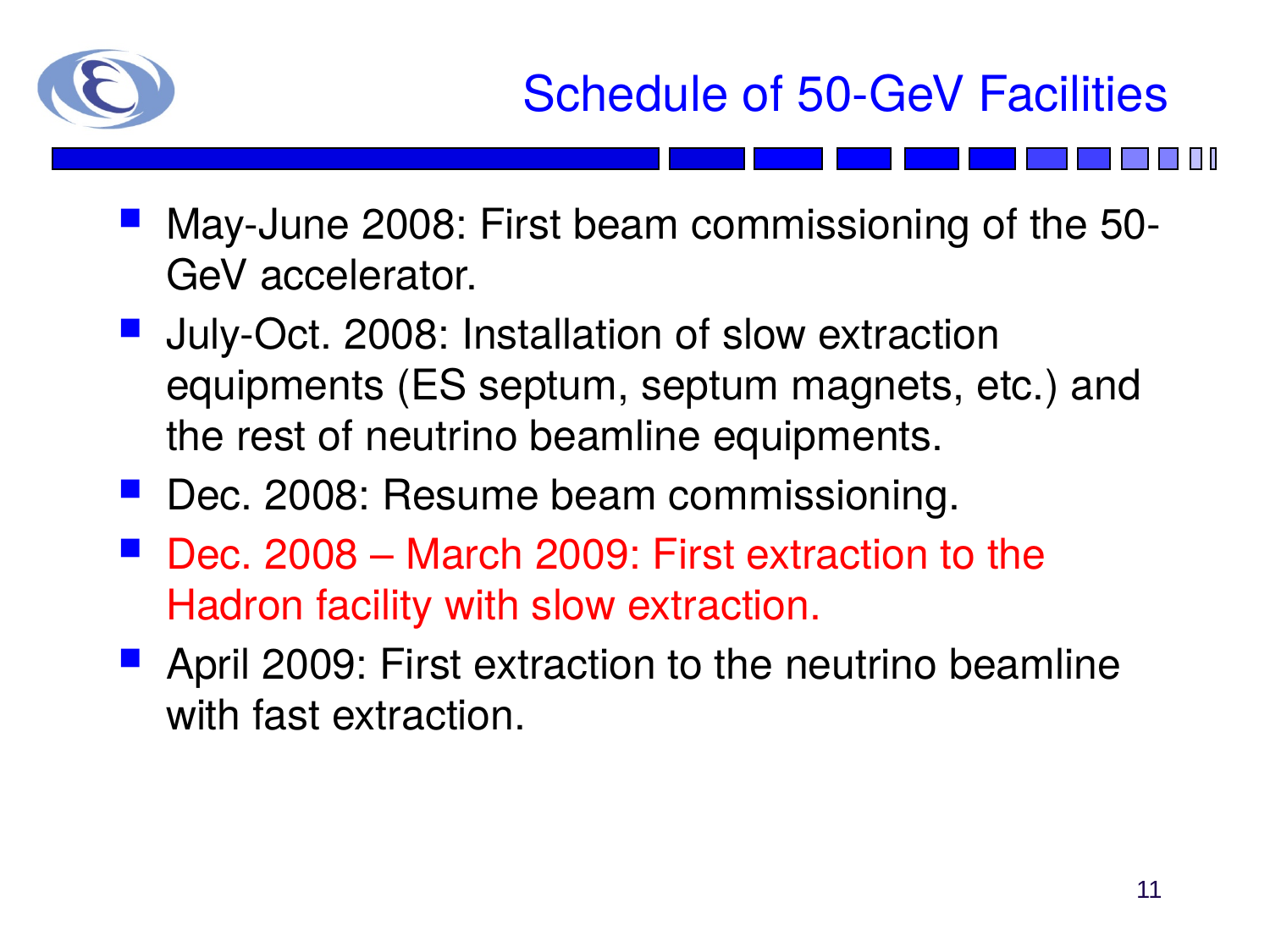

# Schedule of 50-GeV Facilities
May-June 2008: First beam commissioning of the 50-GeV accelerator.
July-Oct. 2008: Installation of slow extraction equipments (ES septum, septum magnets, etc.) and the rest of neutrino beamline equipments.
Dec. 2008: Resume beam commissioning.
Dec. 2008 – March 2009: First extraction to the Hadron facility with slow extraction.
April 2009: First extraction to the neutrino beamline with fast extraction.
11